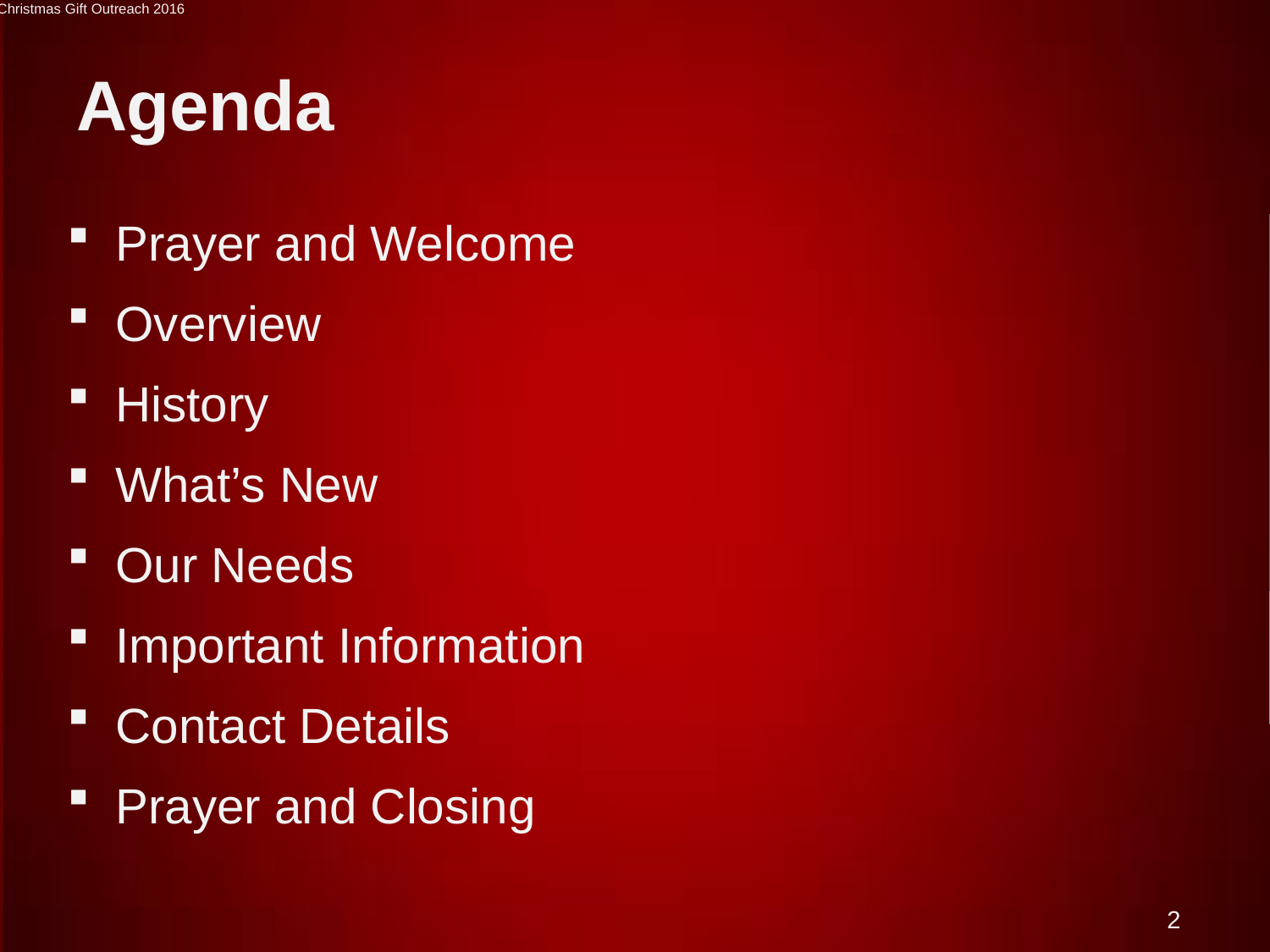

Operation Care International - Christmas Gift Outreach 2016

# Agenda
Prayer and Welcome
Overview
History
What’s New
Our Needs
Important Information
Contact Details
Prayer and Closing

2